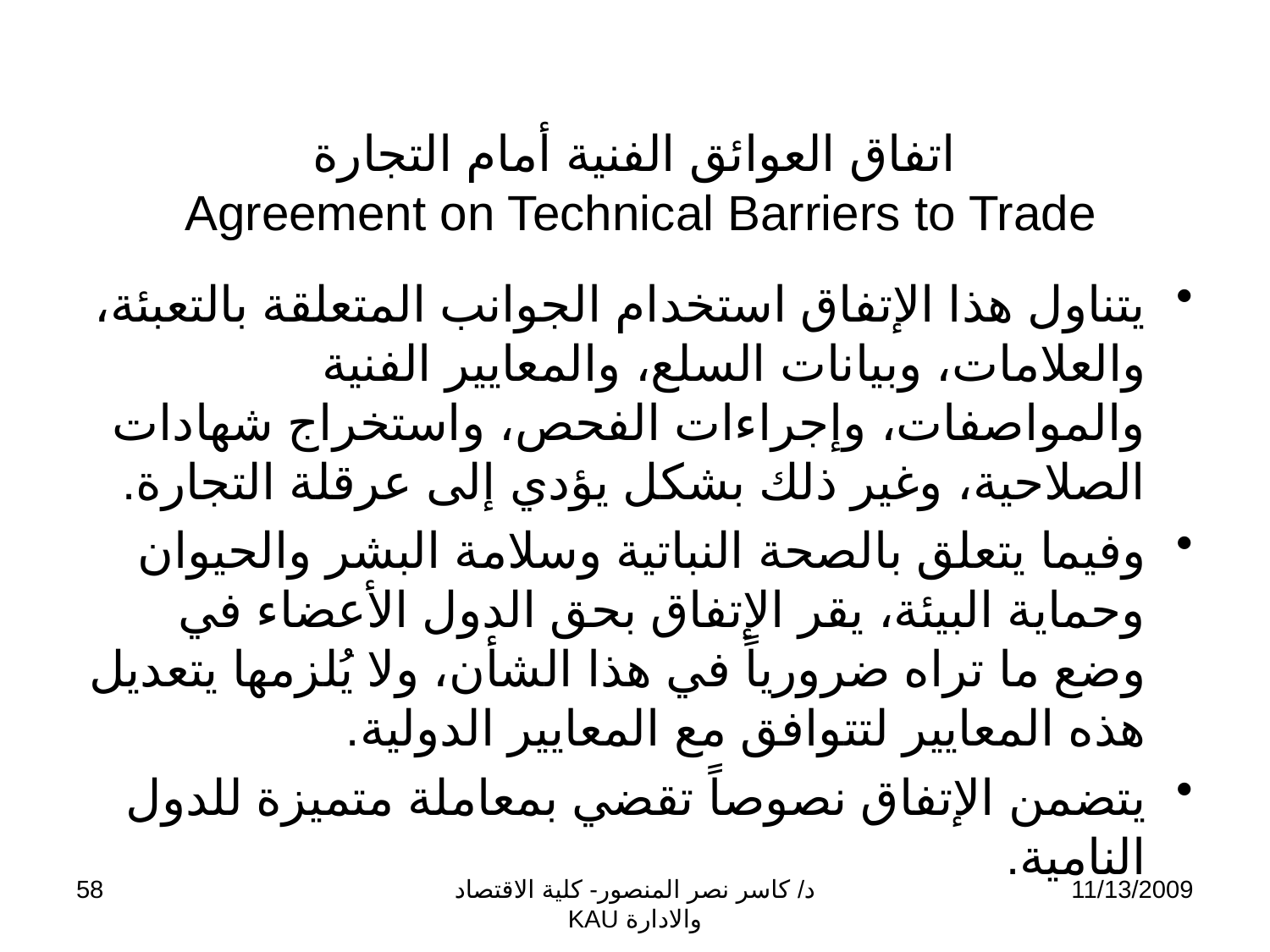

# اتفاق العوائق الفنية أمام التجارة Agreement on Technical Barriers to Trade
يتناول هذا الإتفاق استخدام الجوانب المتعلقة بالتعبئة، والعلامات، وبيانات السلع، والمعايير الفنية والمواصفات، وإجراءات الفحص، واستخراج شهادات الصلاحية، وغير ذلك بشكل يؤدي إلى عرقلة التجارة.
وفيما يتعلق بالصحة النباتية وسلامة البشر والحيوان وحماية البيئة، يقر الإتفاق بحق الدول الأعضاء في وضع ما تراه ضرورياً في هذا الشأن، ولا يُلزمها يتعديل هذه المعايير لتتوافق مع المعايير الدولية.
يتضمن الإتفاق نصوصاً تقضي بمعاملة متميزة للدول النامية.

58
د/ كاسر نصر المنصور- كلية الاقتصاد والادارة KAU
11/13/2009